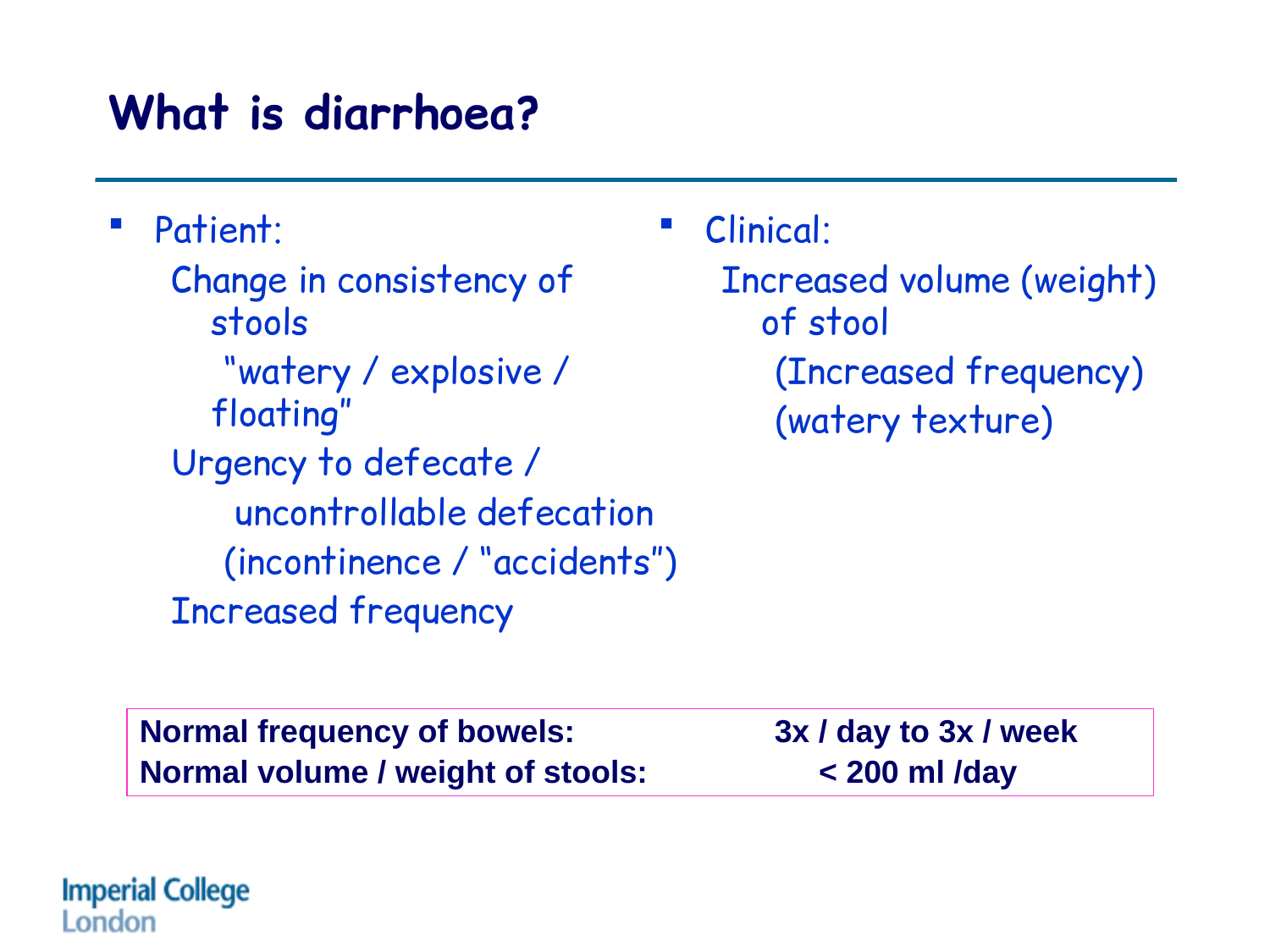

# What is diarrhoea?
Patient:
Change in consistency of stools
     “watery / explosive / floating”
Urgency to defecate /
      uncontrollable defecation
     (incontinence / “accidents”)
Increased frequency
Clinical:
Increased volume (weight) of stool
     (Increased frequency)
     (watery texture)

Normal frequency of bowels: 		3x / day to 3x / week
Normal volume / weight of stools: 	     < 200 ml /day